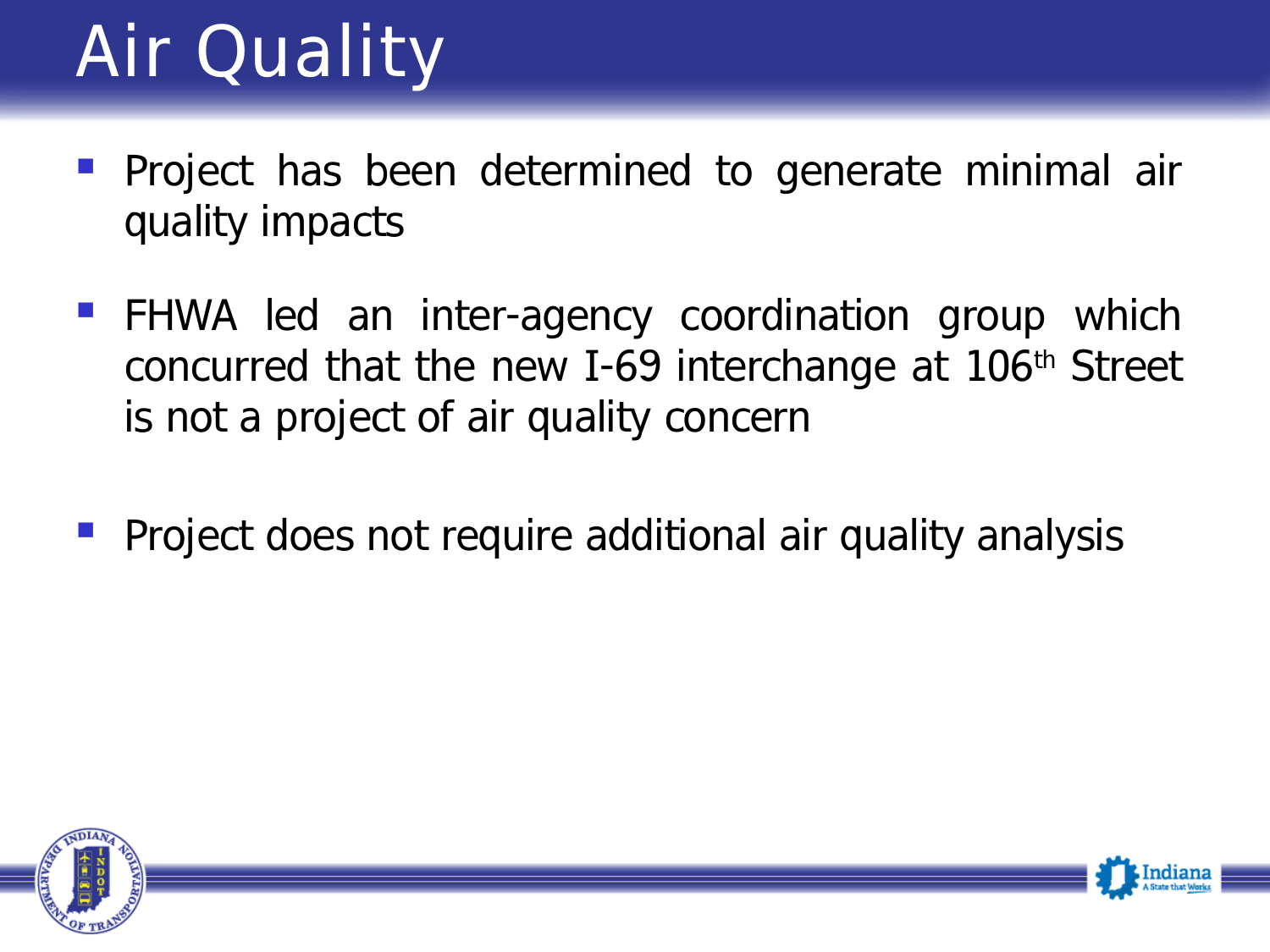

# Air Quality
Project has been determined to generate minimal air quality impacts

FHWA led an inter-agency coordination group which concurred that the new I-69 interchange at 106th Street is not a project of air quality concern

Project does not require additional air quality analysis